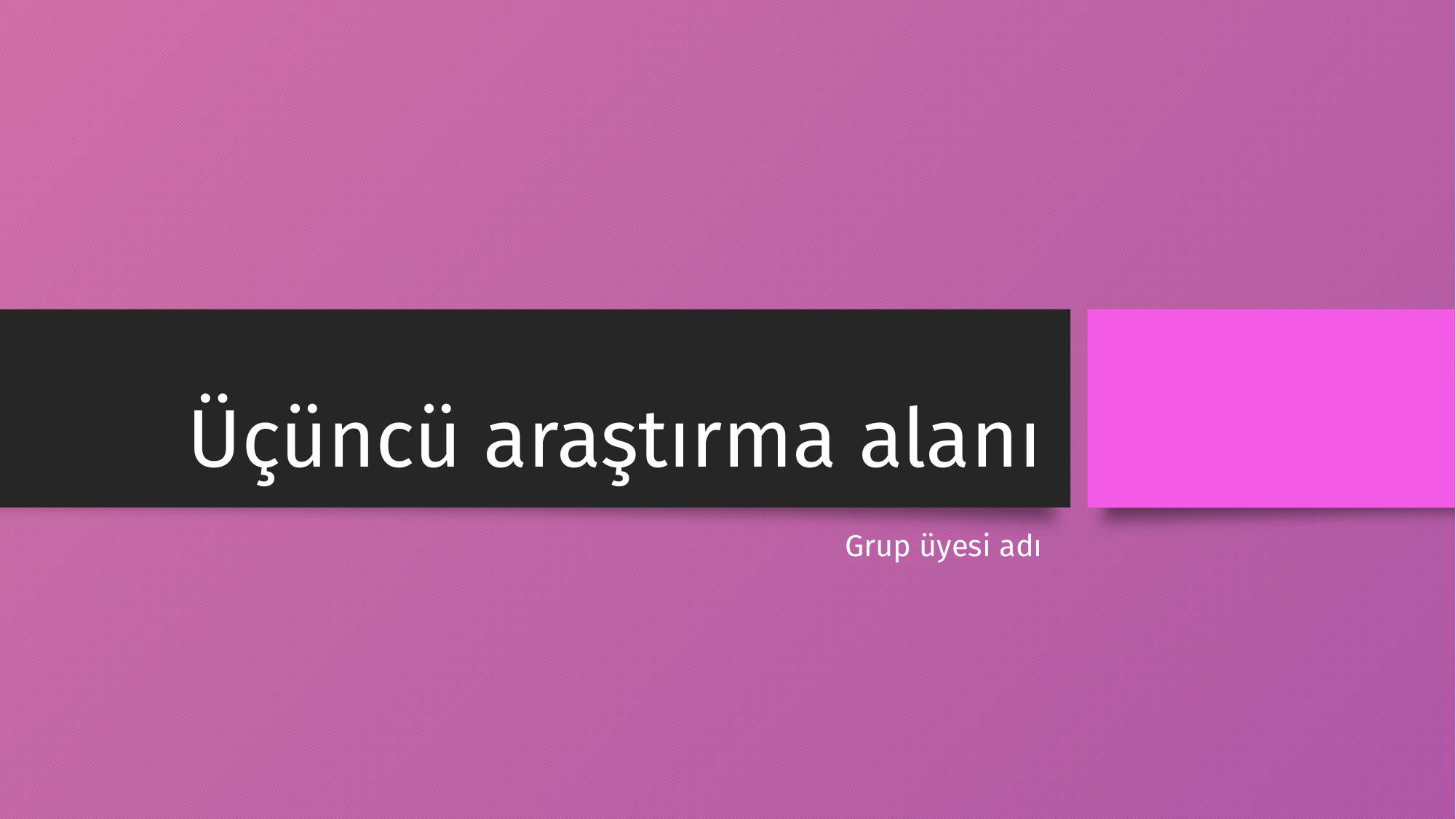

# Üçüncü araştırma alanı
Grup üyesi adı